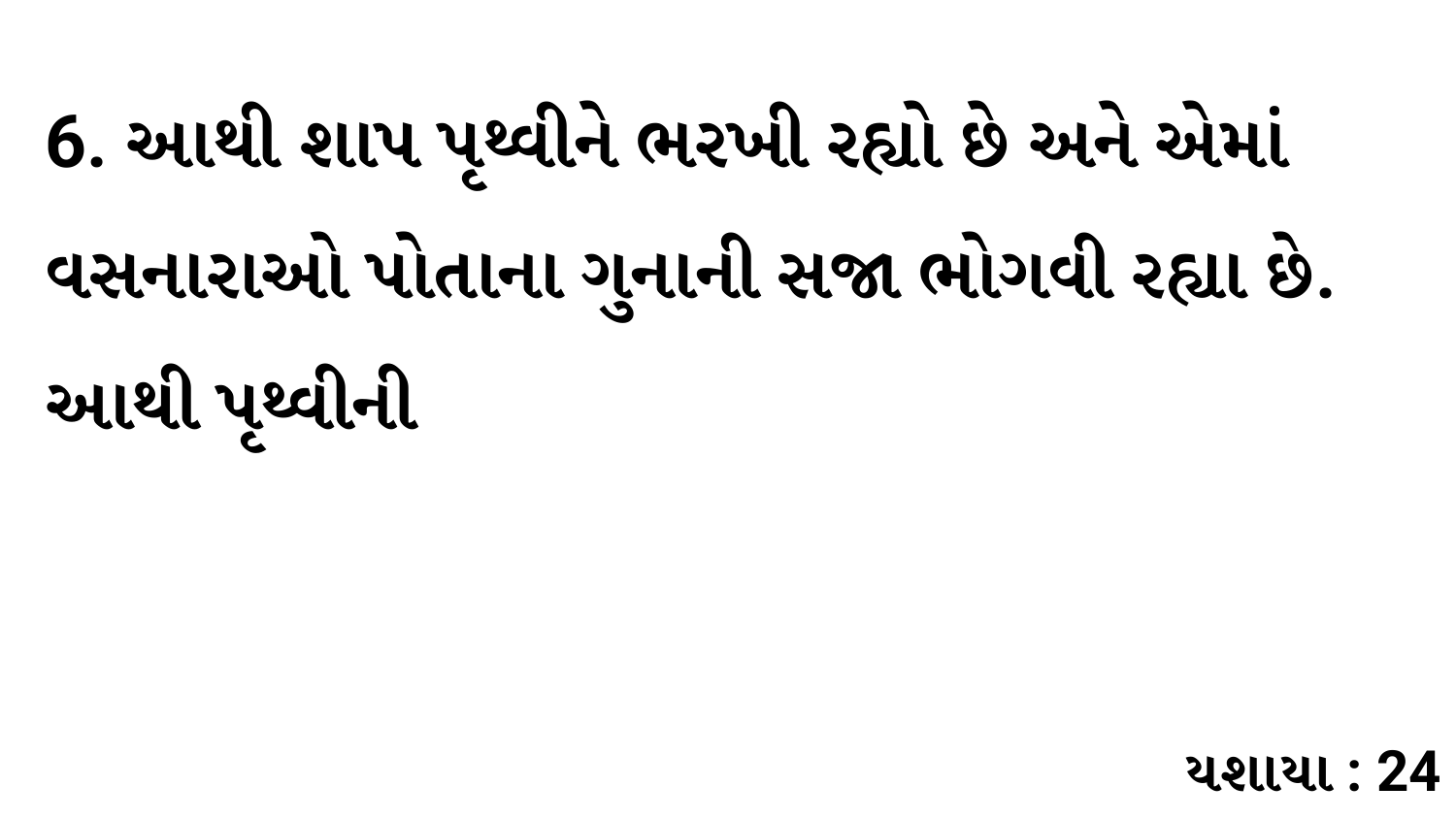

6. આથી શાપ પૃથ્વીને ભરખી રહ્યો છે અને એમાં વસનારાઓ પોતાના ગુનાની સજા ભોગવી રહ્યા છે. આથી પૃથ્વીની
યશાયા : 24